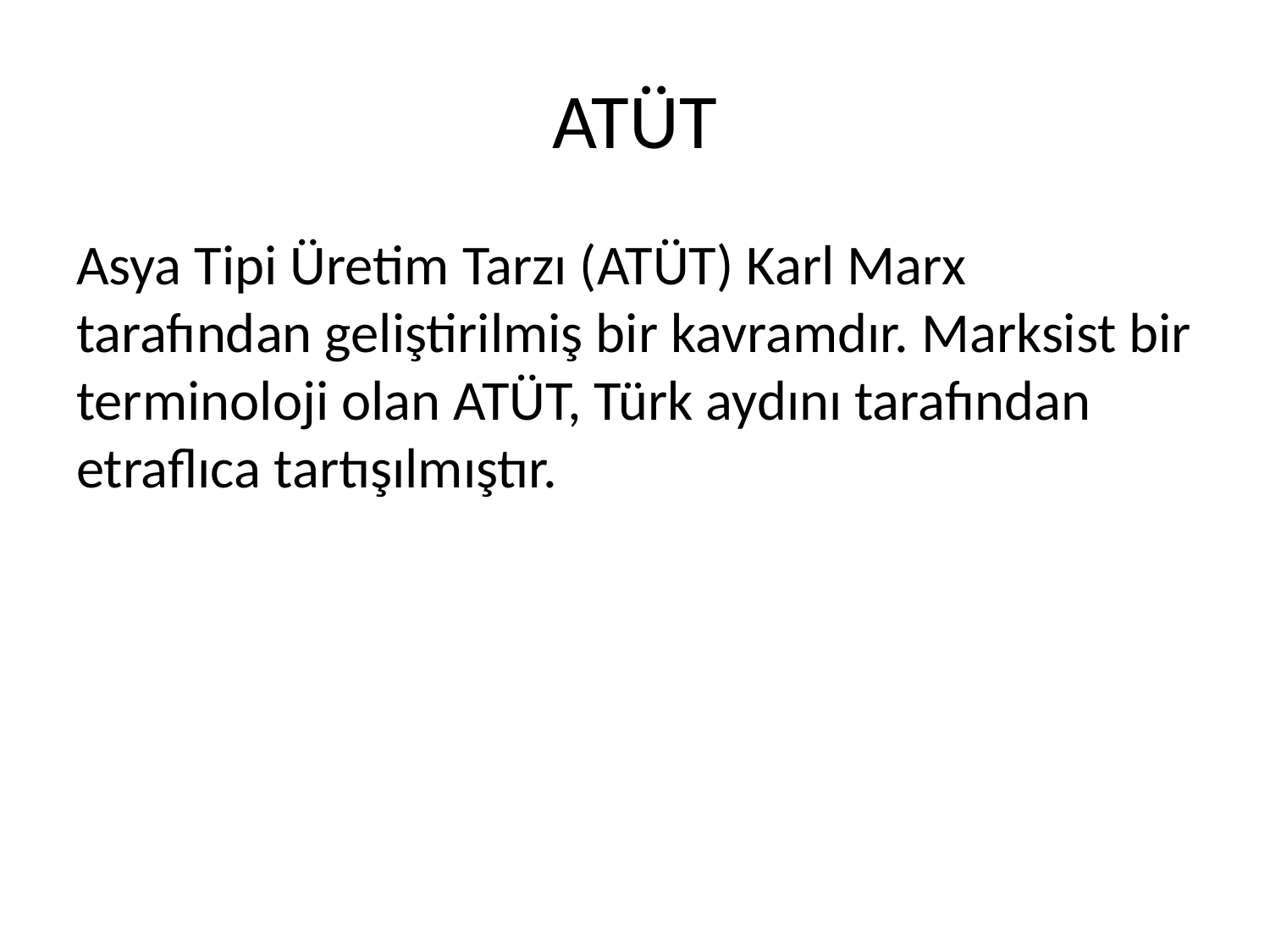

# ATÜT
Asya Tipi Üretim Tarzı (ATÜT) Karl Marx tarafından geliştirilmiş bir kavramdır. Marksist bir terminoloji olan ATÜT, Türk aydını tarafından etraflıca tartışılmıştır.